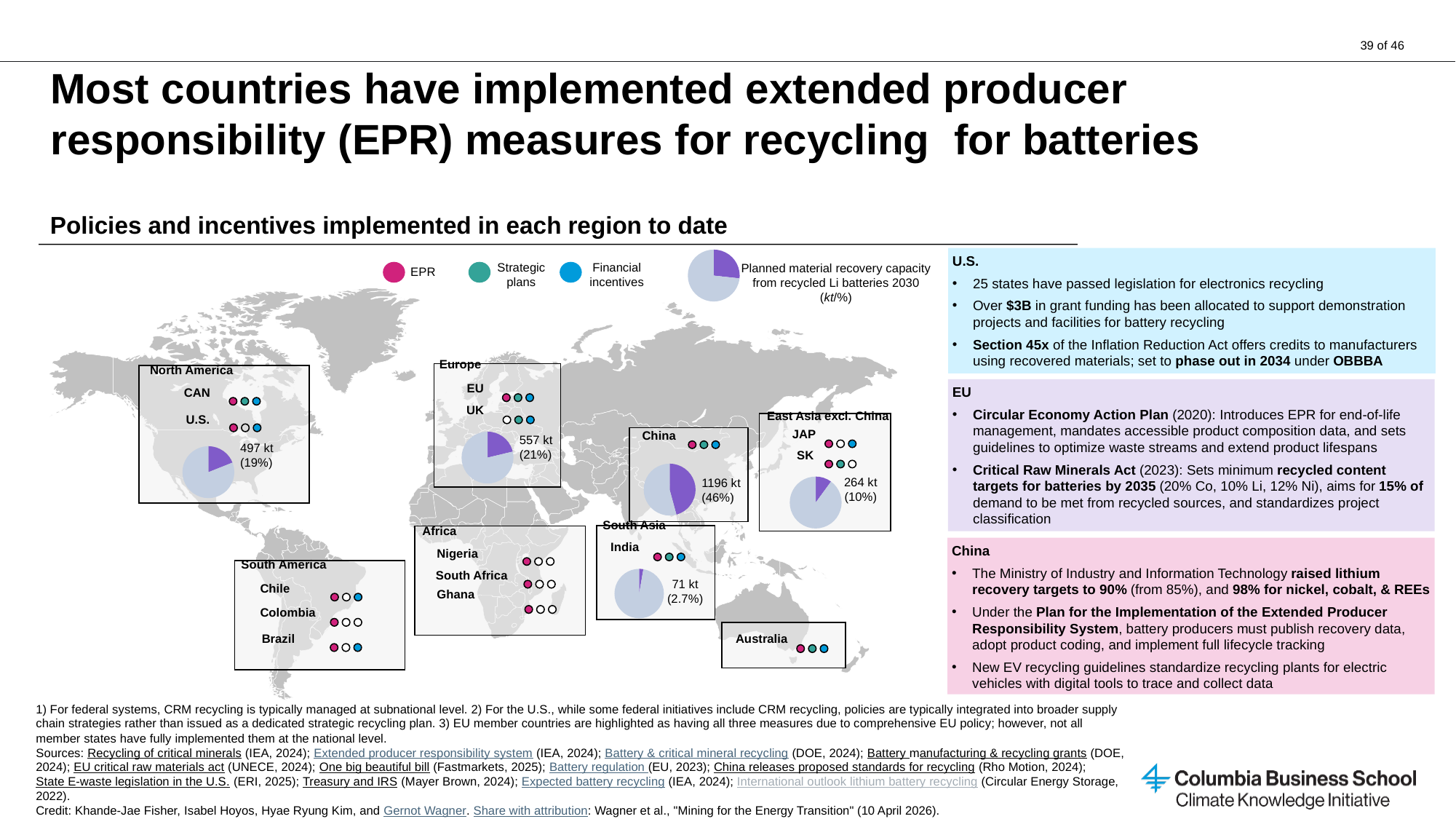

# Most countries have implemented extended producer responsibility (EPR) measures for recycling  for batteries
Policies and incentives implemented in each region to date

### Chart

| Category |  |
|---|---|
U.S.
25 states have passed legislation for electronics recycling
Over $3B in grant funding has been allocated to support demonstration projects and facilities for battery recycling
Section 45x of the Inflation Reduction Act offers credits to manufacturers using recovered materials; set to phase out in 2034 under OBBBA

Strategic plans
Financial incentives
Planned material recovery capacity from recycled Li batteries 2030 (kt/%)
EPR

Europe
North America

EU
CAN
EU
Circular Economy Action Plan (2020): Introduces EPR for end-of-life management, mandates accessible product composition data, and sets guidelines to optimize waste streams and extend product lifespans
Critical Raw Minerals Act (2023): Sets minimum recycled content targets for batteries by 2035 (20% Co, 10% Li, 12% Ni), aims for 15% of demand to be met from recycled sources, and standardizes project classification

UK

East Asia excl. China
U.S.

JAP
China

### Chart

| Category |  |
|---|---|

557 kt
(21%)

### Chart

| Category |  |
|---|---|

497 kt
(19%)
SK

### Chart

| Category |  |
|---|---|

### Chart

| Category |  |
|---|---|
264 kt
(10%)
1196 kt
(46%)
South Asia
Africa

India
China
The Ministry of Industry and Information Technology raised lithium recovery targets to 90% (from 85%), and 98% for nickel, cobalt, & REEs
Under the Plan for the Implementation of the Extended Producer Responsibility System, battery producers must publish recovery data, adopt product coding, and implement full lifecycle tracking
New EV recycling guidelines standardize recycling plants for electric vehicles with digital tools to trace and collect data
Nigeria
South America

### Chart

| Category |  |
|---|---|
South Africa

71 kt
(2.7%)
Chile
Ghana

Colombia

Australia
Brazil

1) For federal systems, CRM recycling is typically managed at subnational level. 2) For the U.S., while some federal initiatives include CRM recycling, policies are typically integrated into broader supply chain strategies rather than issued as a dedicated strategic recycling plan. 3) EU member countries are highlighted as having all three measures due to comprehensive EU policy; however, not all member states have fully implemented them at the national level.
Sources: Recycling of critical minerals (IEA, 2024); Extended producer responsibility system (IEA, 2024); Battery & critical mineral recycling (DOE, 2024); Battery manufacturing & recycling grants (DOE, 2024); EU critical raw materials act (UNECE, 2024); One big beautiful bill (Fastmarkets, 2025); Battery regulation (EU, 2023); China releases proposed standards for recycling (Rho Motion, 2024); State E-waste legislation in the U.S. (ERI, 2025); Treasury and IRS (Mayer Brown, 2024); Expected battery recycling (IEA, 2024); International outlook lithium battery recycling (Circular Energy Storage, 2022).
Credit: Khande-Jae Fisher, Isabel Hoyos, Hyae Ryung Kim, and Gernot Wagner. Share with attribution: Wagner et al., "Mining for the Energy Transition" (10 April 2026).